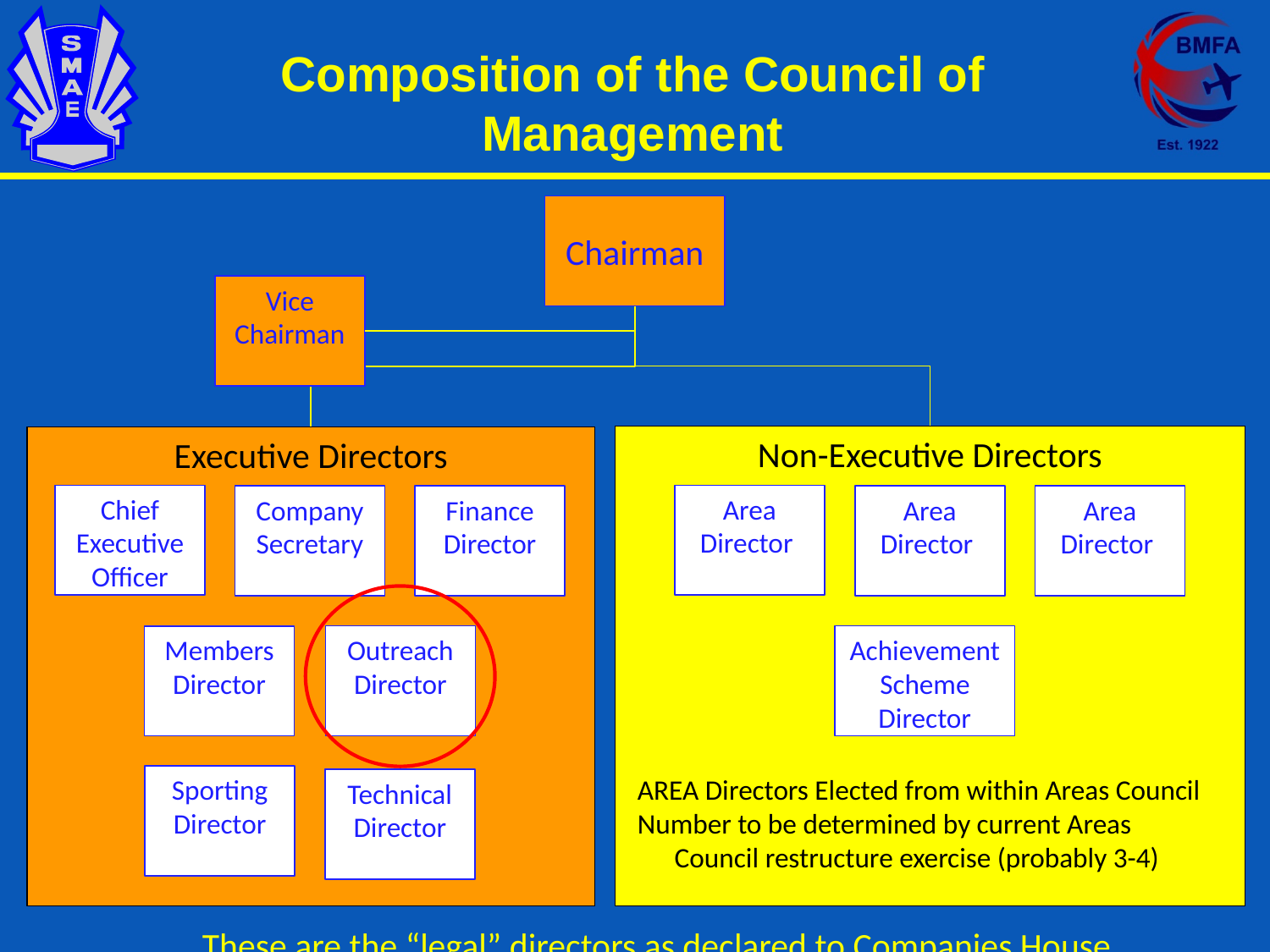

Composition of the Council of Management
Chairman
Vice Chairman
Non-Executive Directors
Executive Directors
Chief Executive Officer
Area Director
Company Secretary
Finance Director
Area Director
Area Director

Outreach Director
Achievement Scheme Director
Members Director
Sporting Director
AREA Directors Elected from within Areas Council
Number to be determined by current Areas Council restructure exercise (probably 3-4)
Technical Director
These are the “legal” directors as declared to Companies House